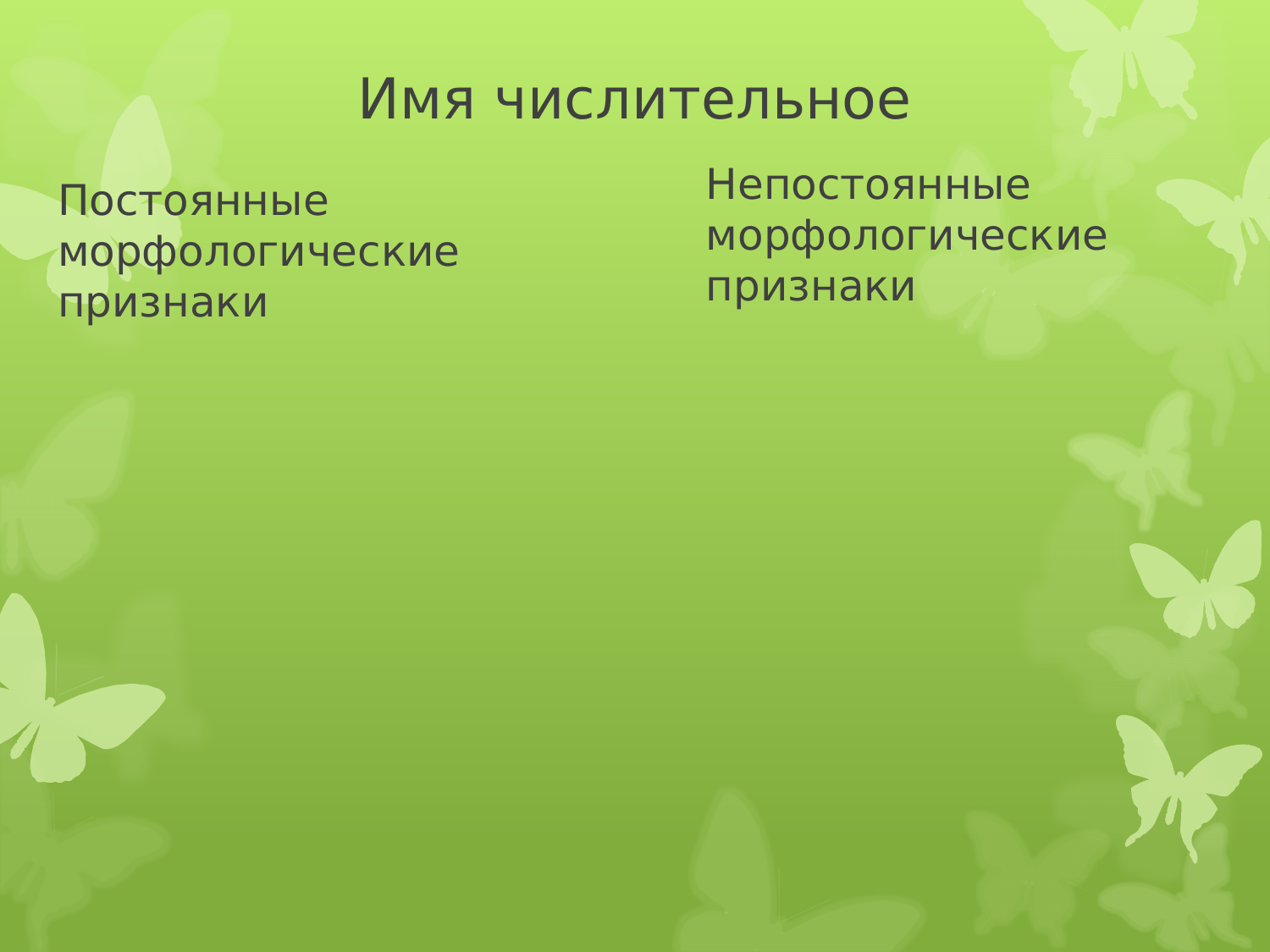

# Имя числительное
Постоянные морфологические признаки
Непостоянные морфологические признаки